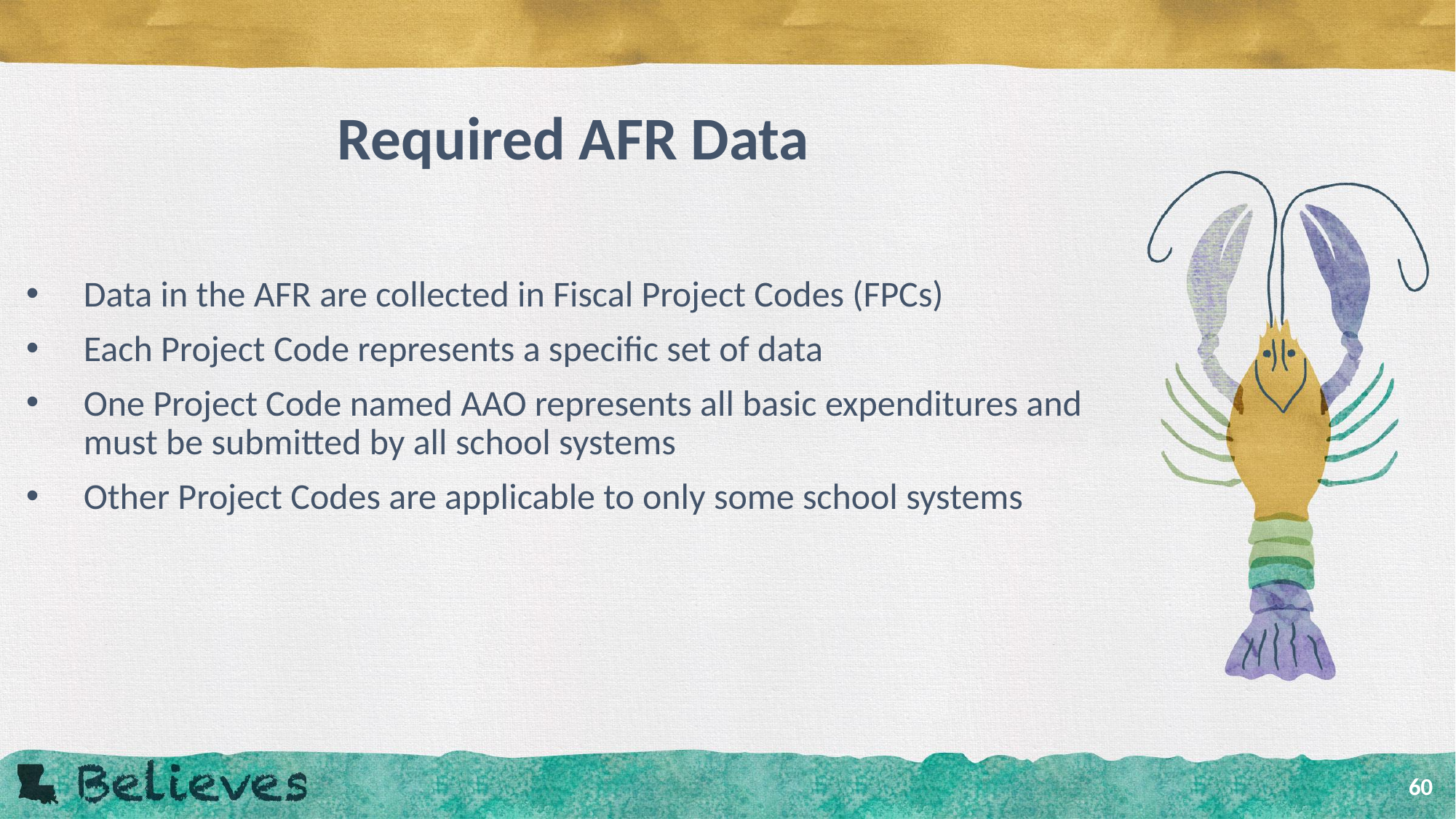

# Required AFR Data

Data in the AFR are collected in Fiscal Project Codes (FPCs)
Each Project Code represents a specific set of data
One Project Code named AAO represents all basic expenditures and must be submitted by all school systems
Other Project Codes are applicable to only some school systems